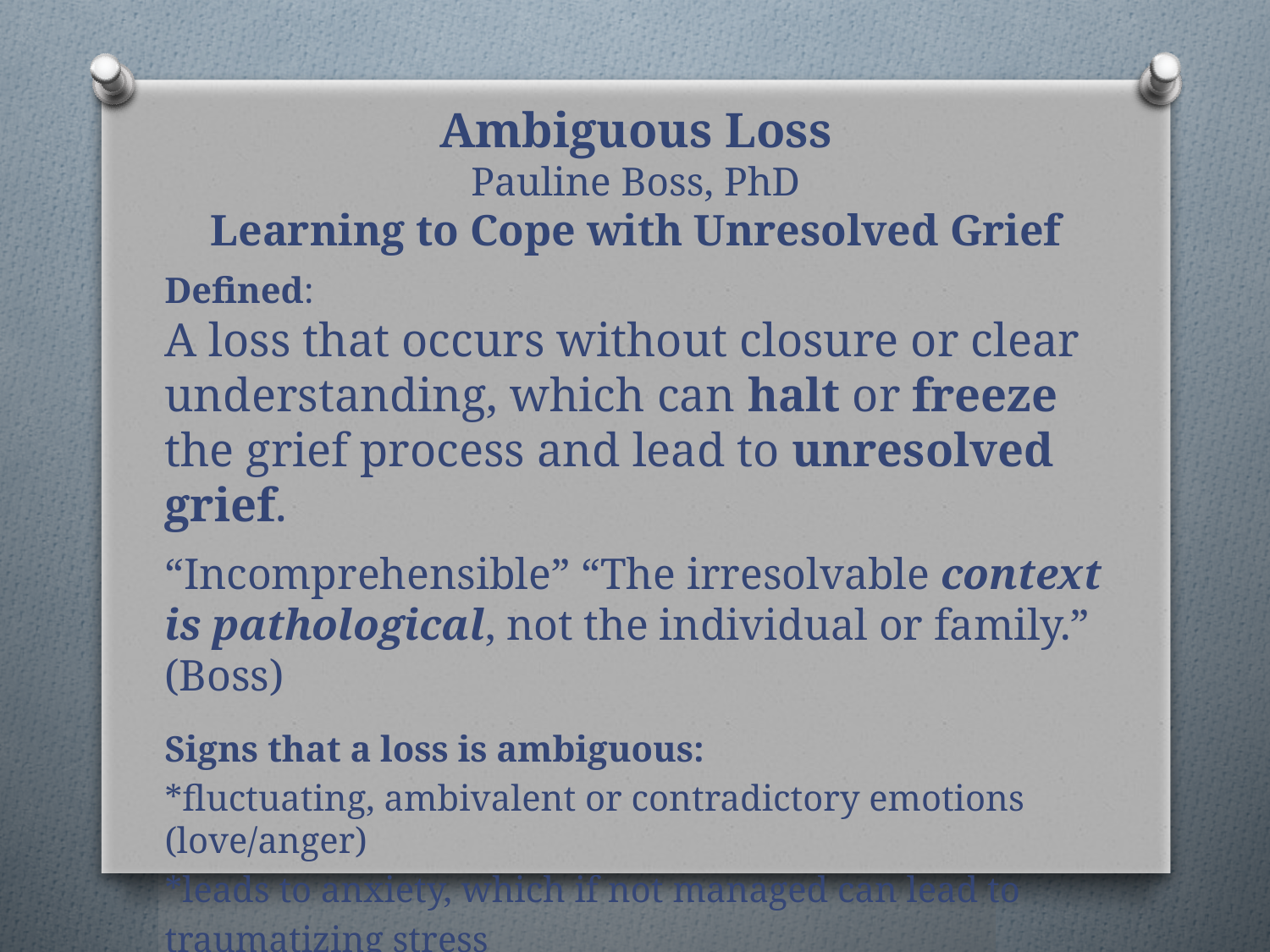

# Ambiguous Loss Pauline Boss, PhD Learning to Cope with Unresolved Grief
Defined:
A loss that occurs without closure or clear understanding, which can halt or freeze the grief process and lead to unresolved grief.

“Incomprehensible” “The irresolvable context is pathological, not the individual or family.” (Boss)

Signs that a loss is ambiguous:
*fluctuating, ambivalent or contradictory emotions (love/anger)
*leads to anxiety, which if not managed can lead to
traumatizing stress